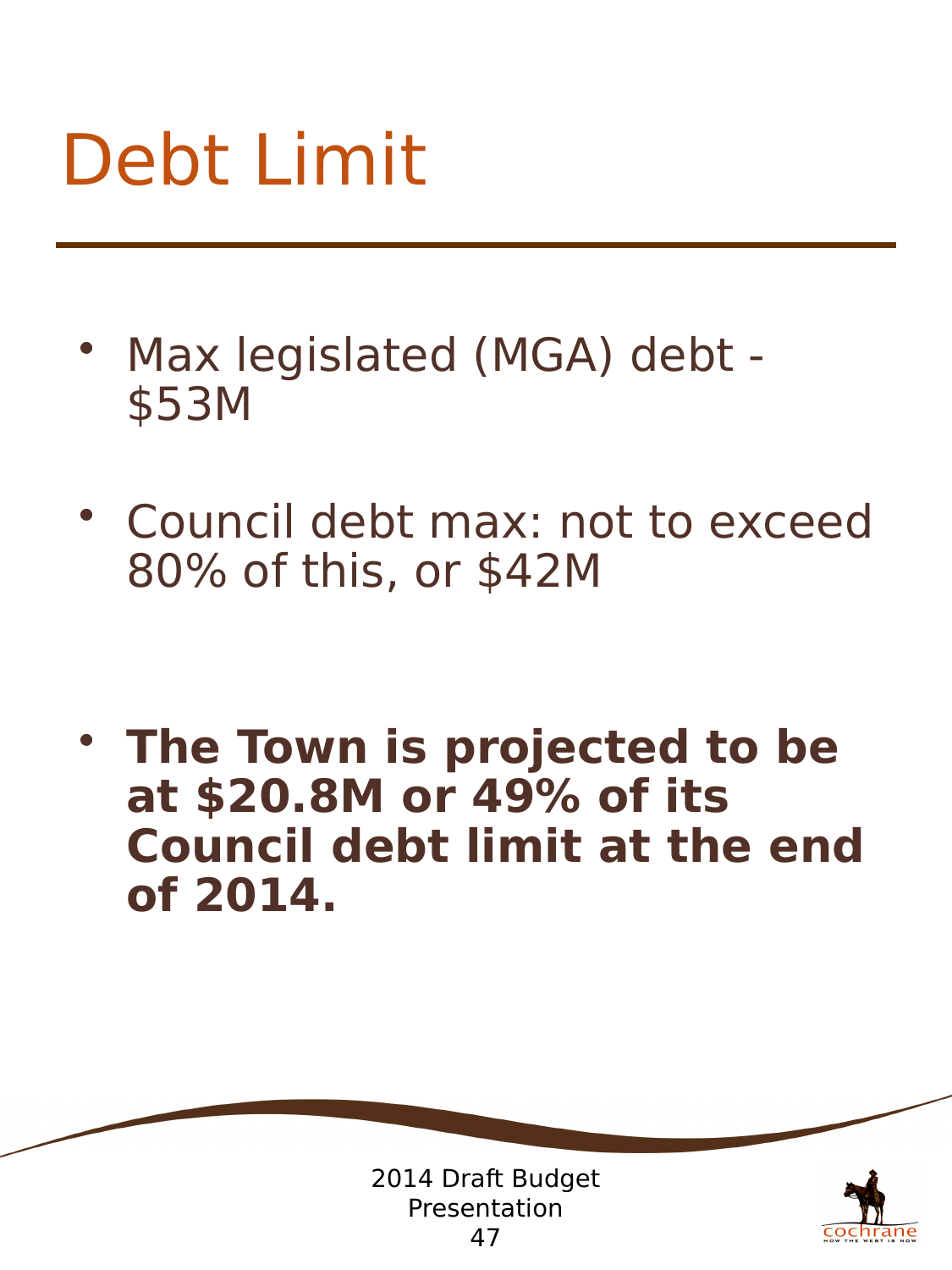

Max legislated (MGA) debt - $53M

Council debt max: not to exceed 80% of this, or $42M

The Town is projected to be at $20.8M or 49% of its Council debt limit at the end of 2014.
# Debt Limit